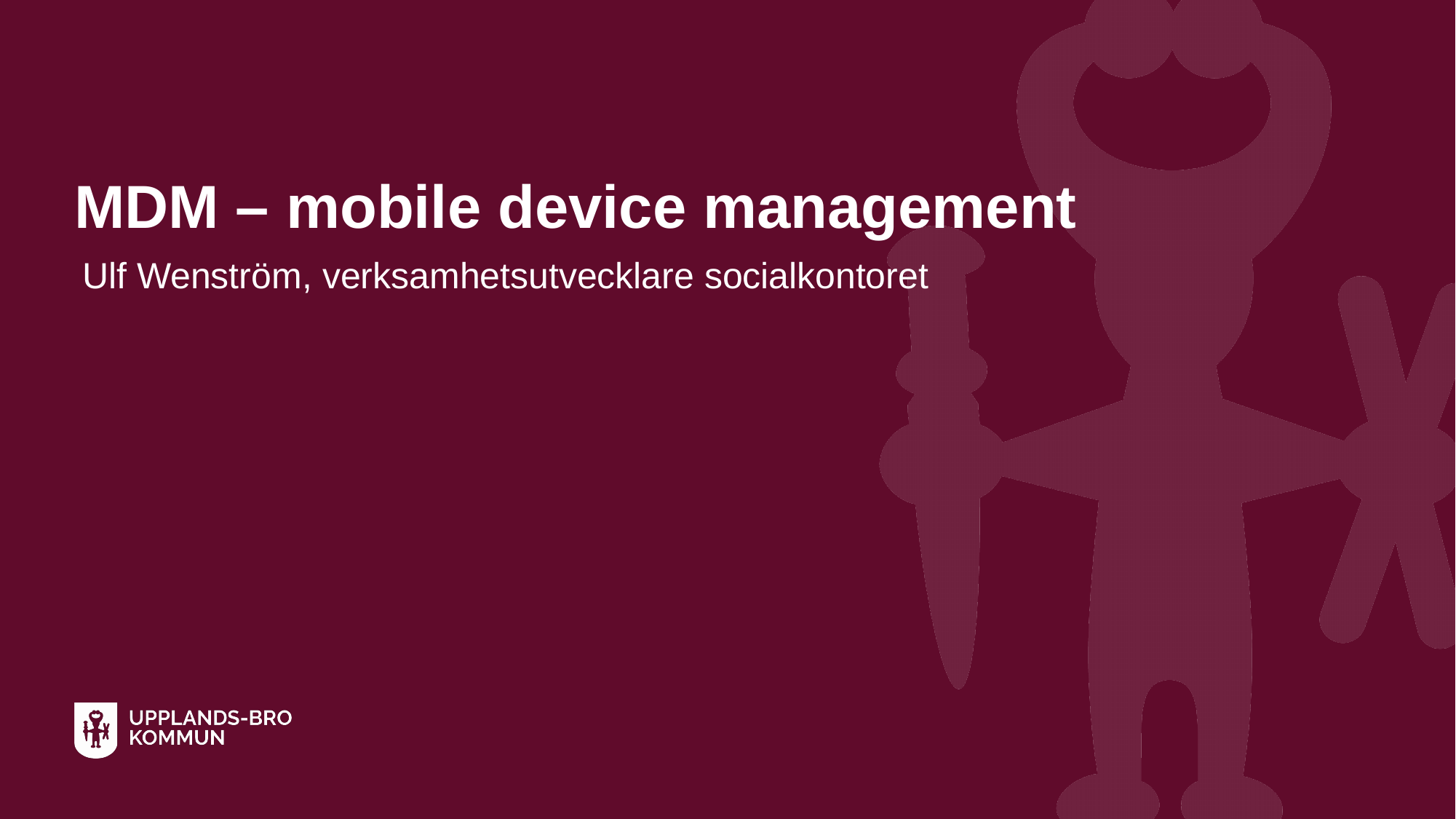

# MDM – mobile device management
Ulf Wenström, verksamhetsutvecklare socialkontoret